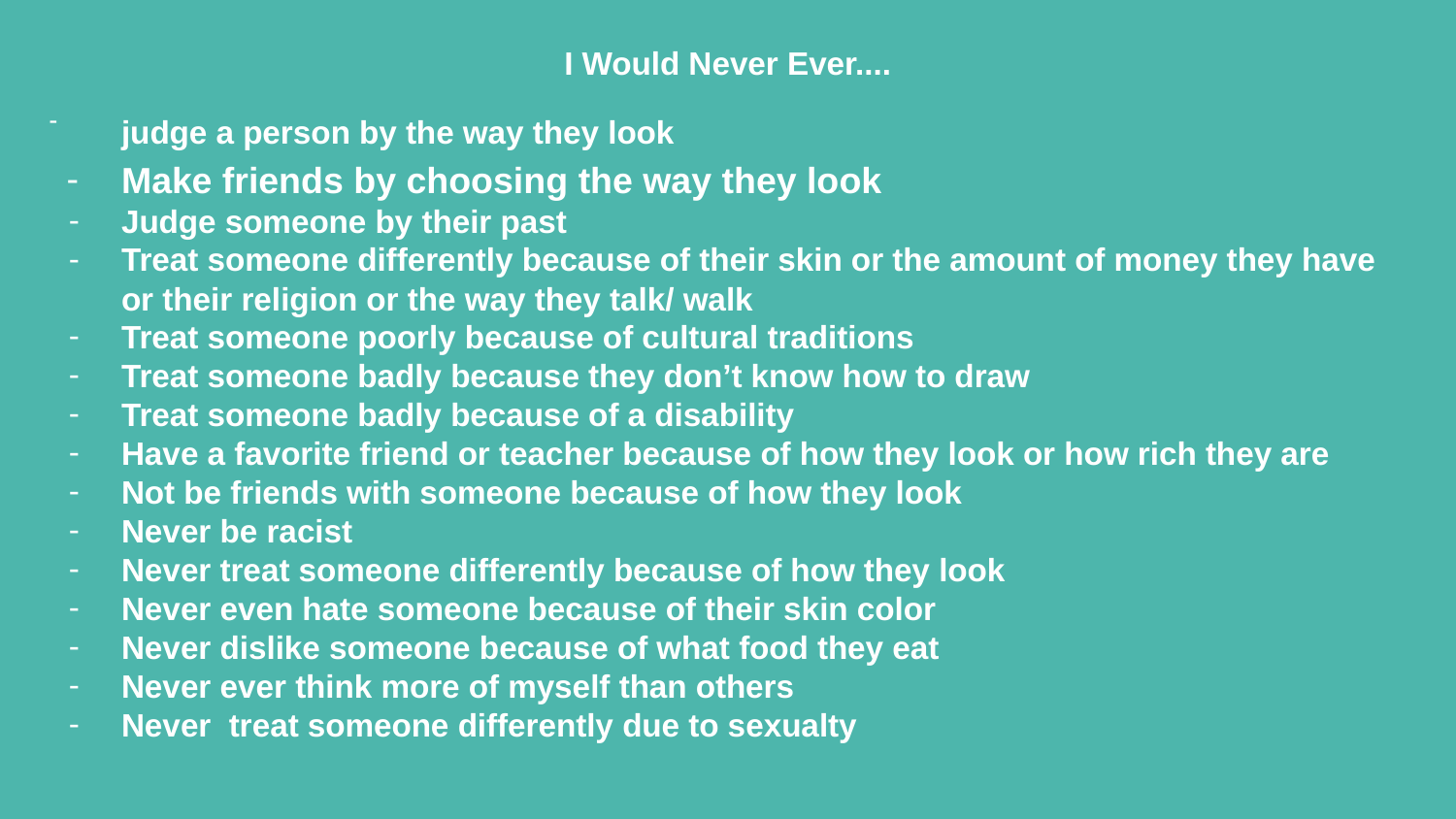

# I Would Never Ever....
judge a person by the way they look
Make friends by choosing the way they look
Judge someone by their past
Treat someone differently because of their skin or the amount of money they have or their religion or the way they talk/ walk
Treat someone poorly because of cultural traditions
Treat someone badly because they don’t know how to draw
Treat someone badly because of a disability
Have a favorite friend or teacher because of how they look or how rich they are
Not be friends with someone because of how they look
Never be racist
Never treat someone differently because of how they look
Never even hate someone because of their skin color
Never dislike someone because of what food they eat
Never ever think more of myself than others
Never  treat someone differently due to sexualty